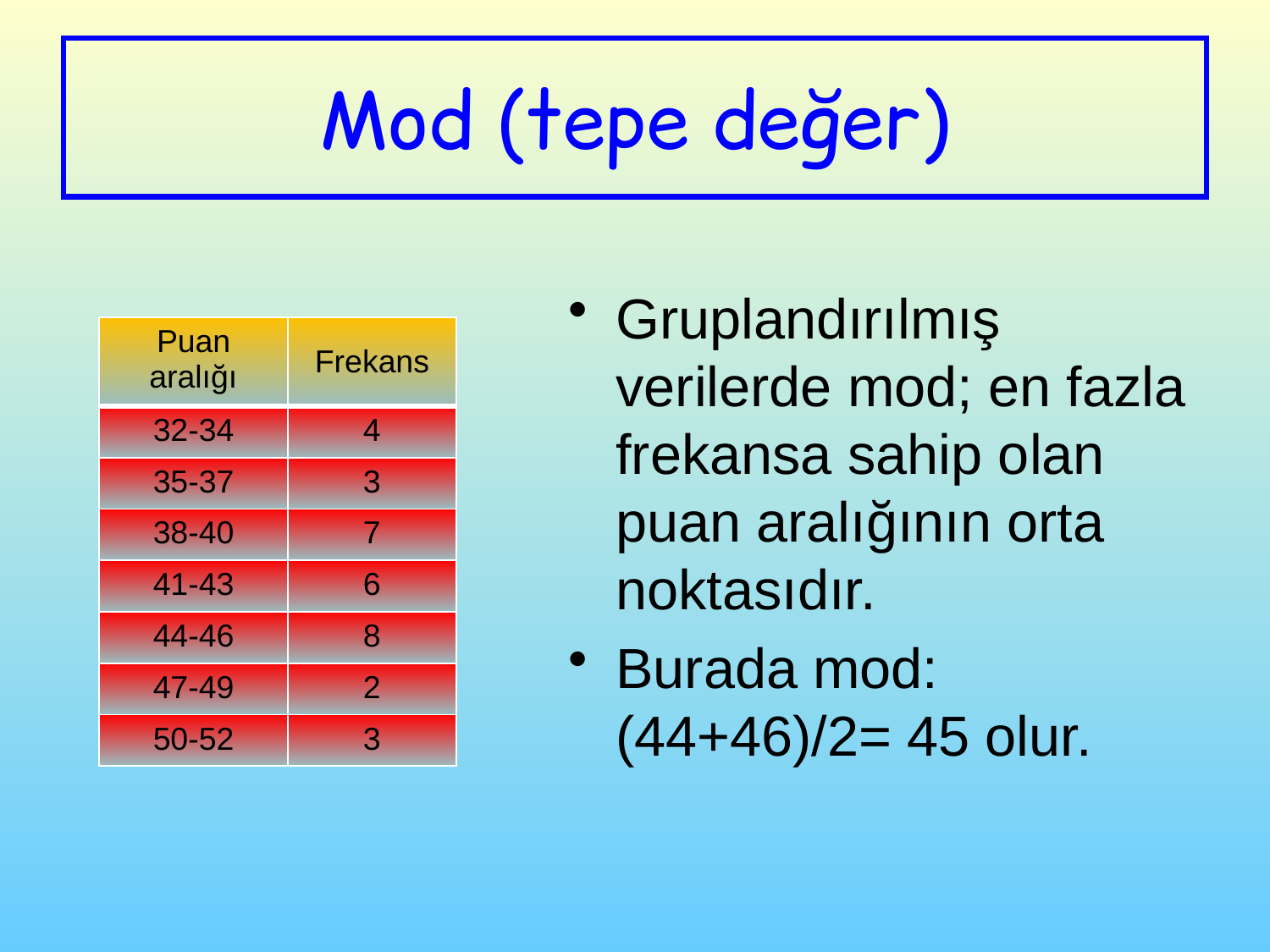

# Mod (tepe değer)
Gruplandırılmış verilerde mod; en fazla frekansa sahip olan puan aralığının orta noktasıdır.
Burada mod: (44+46)/2= 45 olur.

| Puan aralığı | Frekans |
| --- | --- |
| 32-34 | 4 |
| 35-37 | 3 |
| 38-40 | 7 |
| 41-43 | 6 |
| 44-46 | 8 |
| 47-49 | 2 |
| 50-52 | 3 |